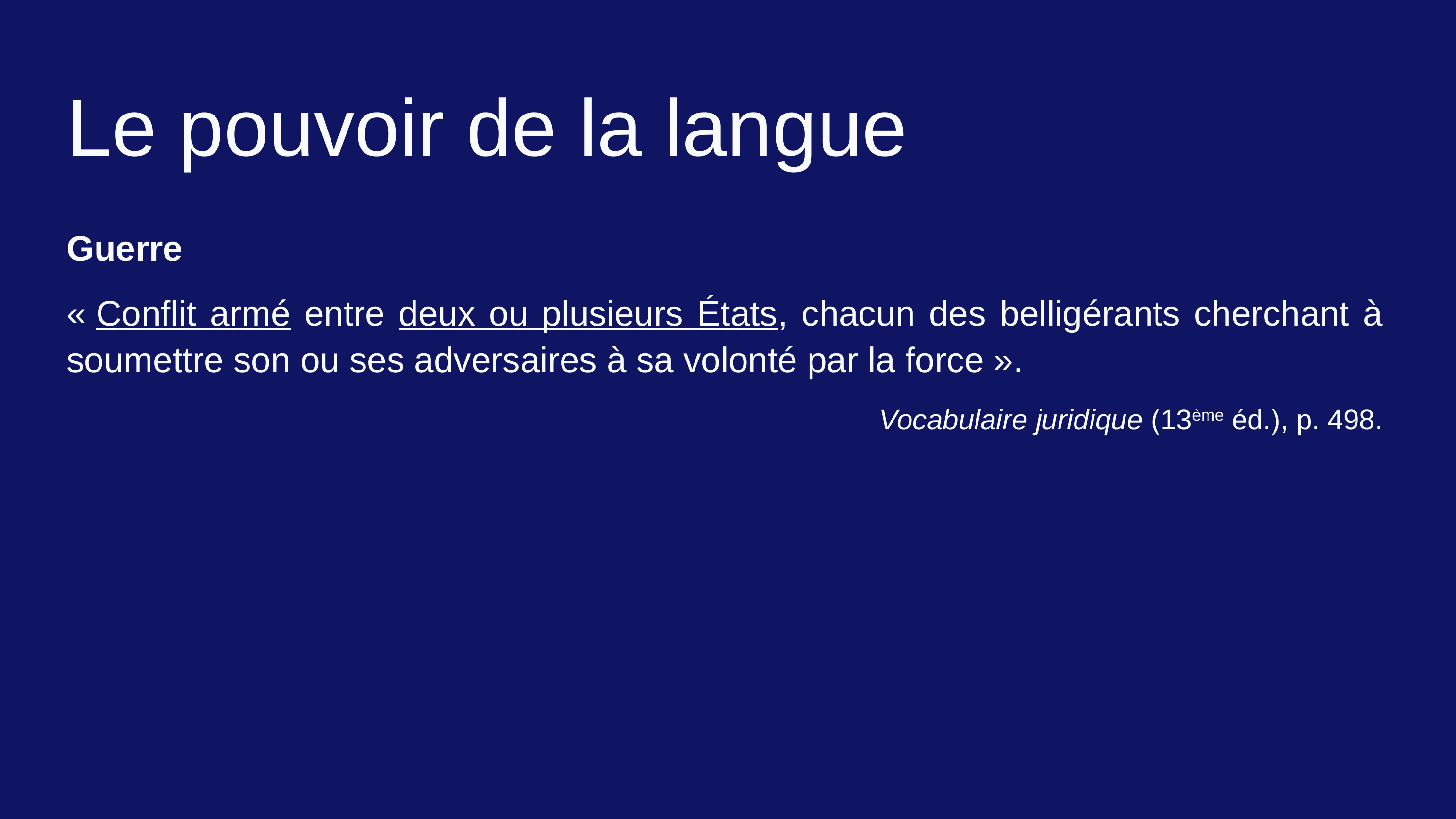

Le pouvoir de la langue
Guerre
« Conflit armé entre deux ou plusieurs États, chacun des belligérants cherchant à soumettre son ou ses adversaires à sa volonté par la force ».
Vocabulaire juridique (13ème éd.), p. 498.